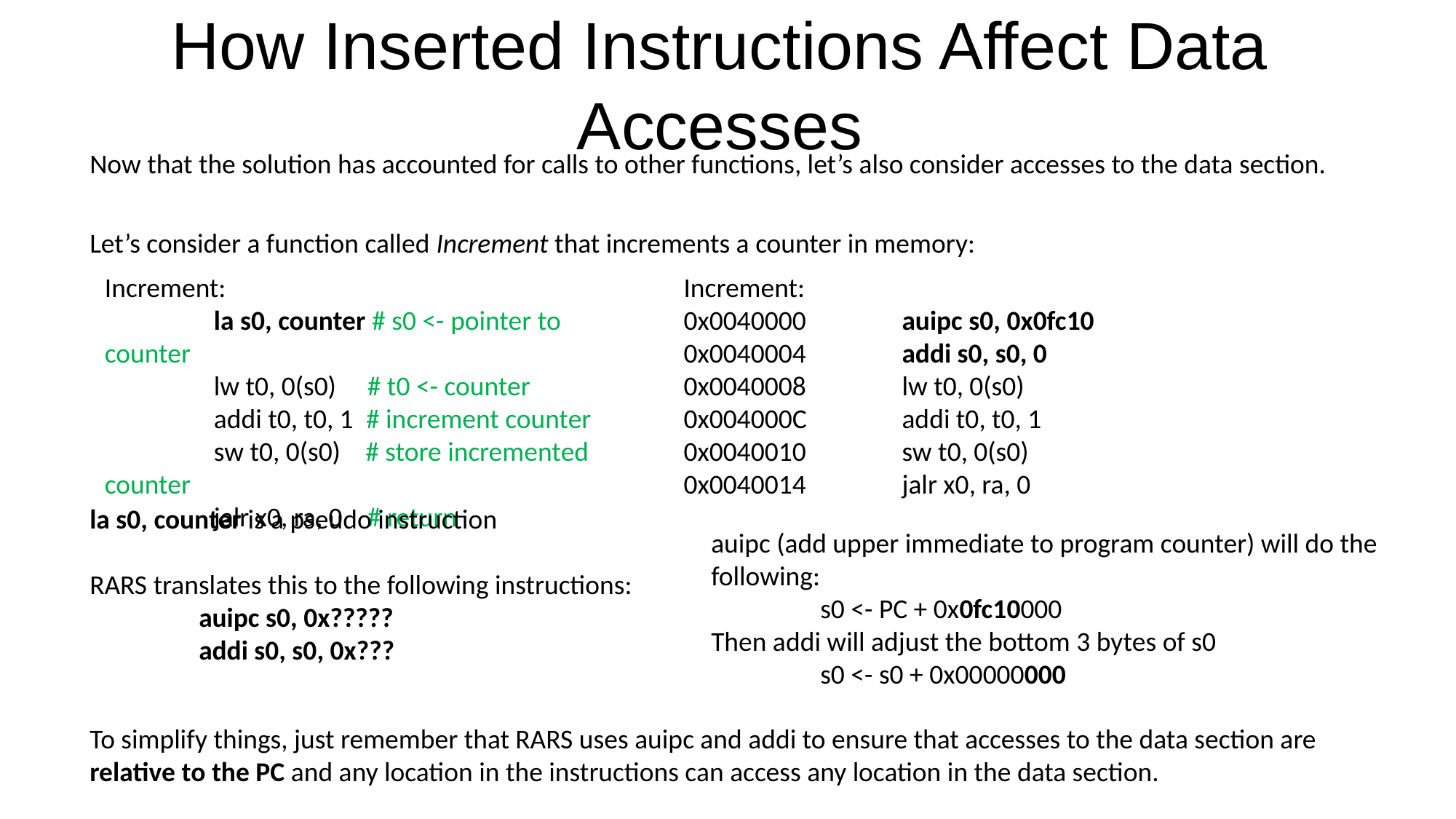

How Inserted Instructions Affect Data Accesses
Now that the solution has accounted for calls to other functions, let’s also consider accesses to the data section.
Let’s consider a function called Increment that increments a counter in memory:
Increment:
	la s0, counter # s0 <- pointer to counter
 	lw t0, 0(s0)     # t0 <- counter
	addi t0, t0, 1  # increment counter
	sw t0, 0(s0)    # store incremented counter
	jalr x0, ra, 0    # return
Increment:
0x0040000	auipc s0, 0x0fc10
0x0040004	addi s0, s0, 0
0x0040008	lw t0, 0(s0)
0x004000C	addi t0, t0, 1
0x0040010	sw t0, 0(s0)
0x0040014	jalr x0, ra, 0
la s0, counter is a pseudo instruction

RARS translates this to the following instructions:
	auipc s0, 0x?????
	addi s0, s0, 0x???
auipc (add upper immediate to program counter) will do the following:
	s0 <- PC + 0x0fc10000
Then addi will adjust the bottom 3 bytes of s0
	s0 <- s0 + 0x00000000
To simplify things, just remember that RARS uses auipc and addi to ensure that accesses to the data section are relative to the PC and any location in the instructions can access any location in the data section.